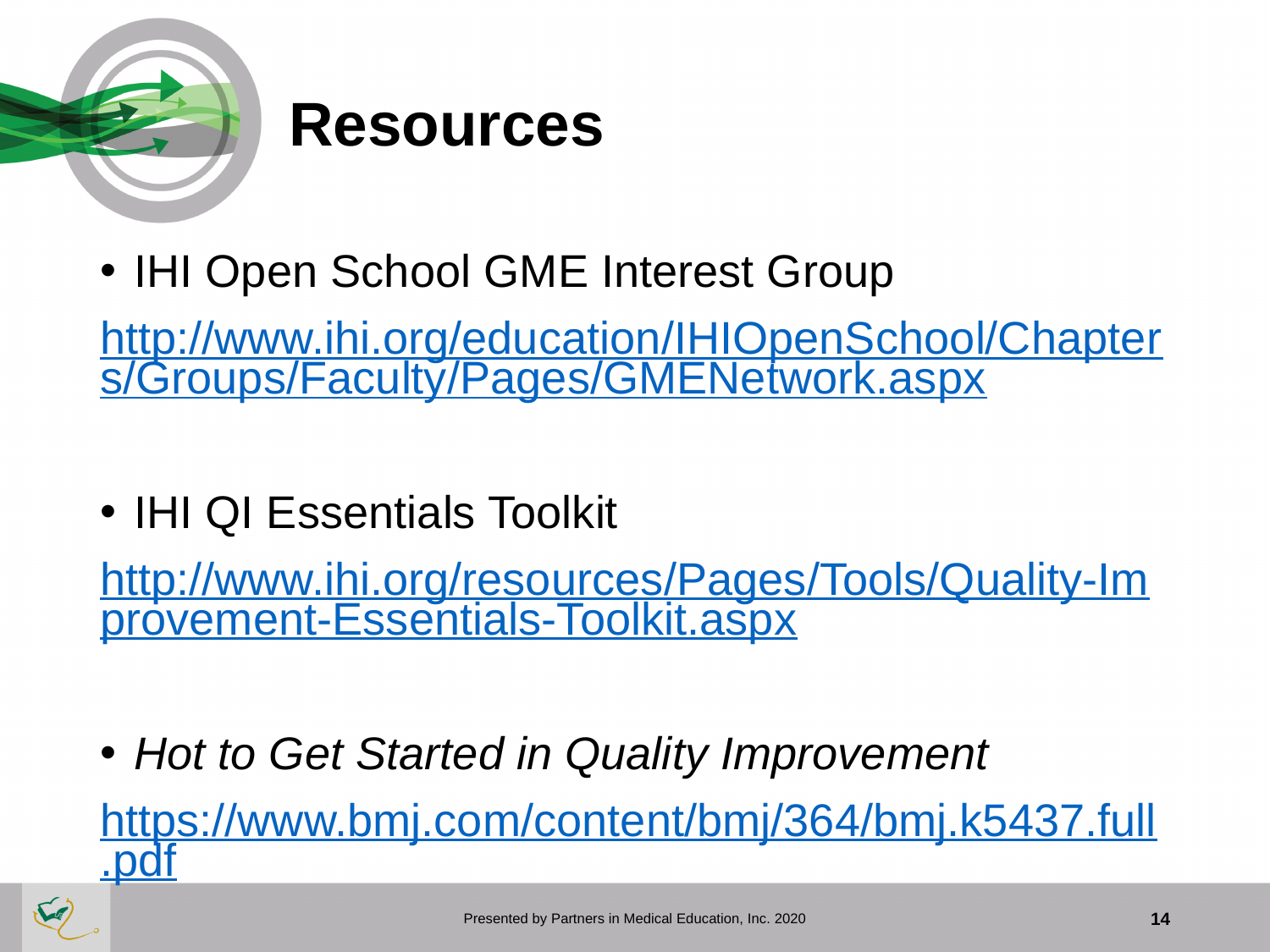

# Resources
IHI Open School GME Interest Group
http://www.ihi.org/education/IHIOpenSchool/Chapters/Groups/Faculty/Pages/GMENetwork.aspx

IHI QI Essentials Toolkit
http://www.ihi.org/resources/Pages/Tools/Quality-Improvement-Essentials-Toolkit.aspx

Hot to Get Started in Quality Improvement
https://www.bmj.com/content/bmj/364/bmj.k5437.full.pdf

Presented by Partners in Medical Education, Inc. 2020
14